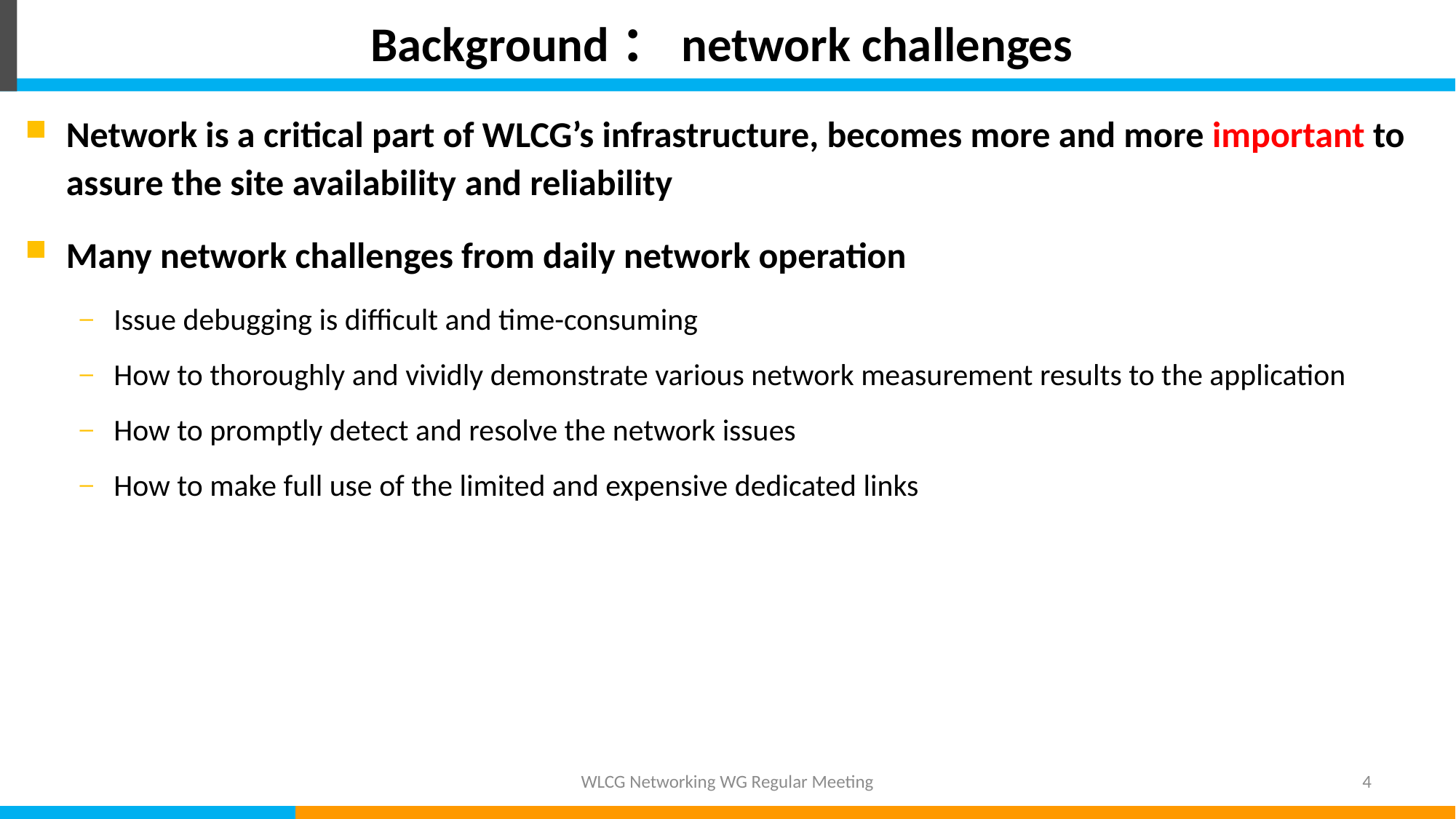

# Background：network challenges
Network is a critical part of WLCG’s infrastructure, becomes more and more important to assure the site availability and reliability
Many network challenges from daily network operation
Issue debugging is difficult and time-consuming
How to thoroughly and vividly demonstrate various network measurement results to the application
How to promptly detect and resolve the network issues
How to make full use of the limited and expensive dedicated links

WLCG Networking WG Regular Meeting
4